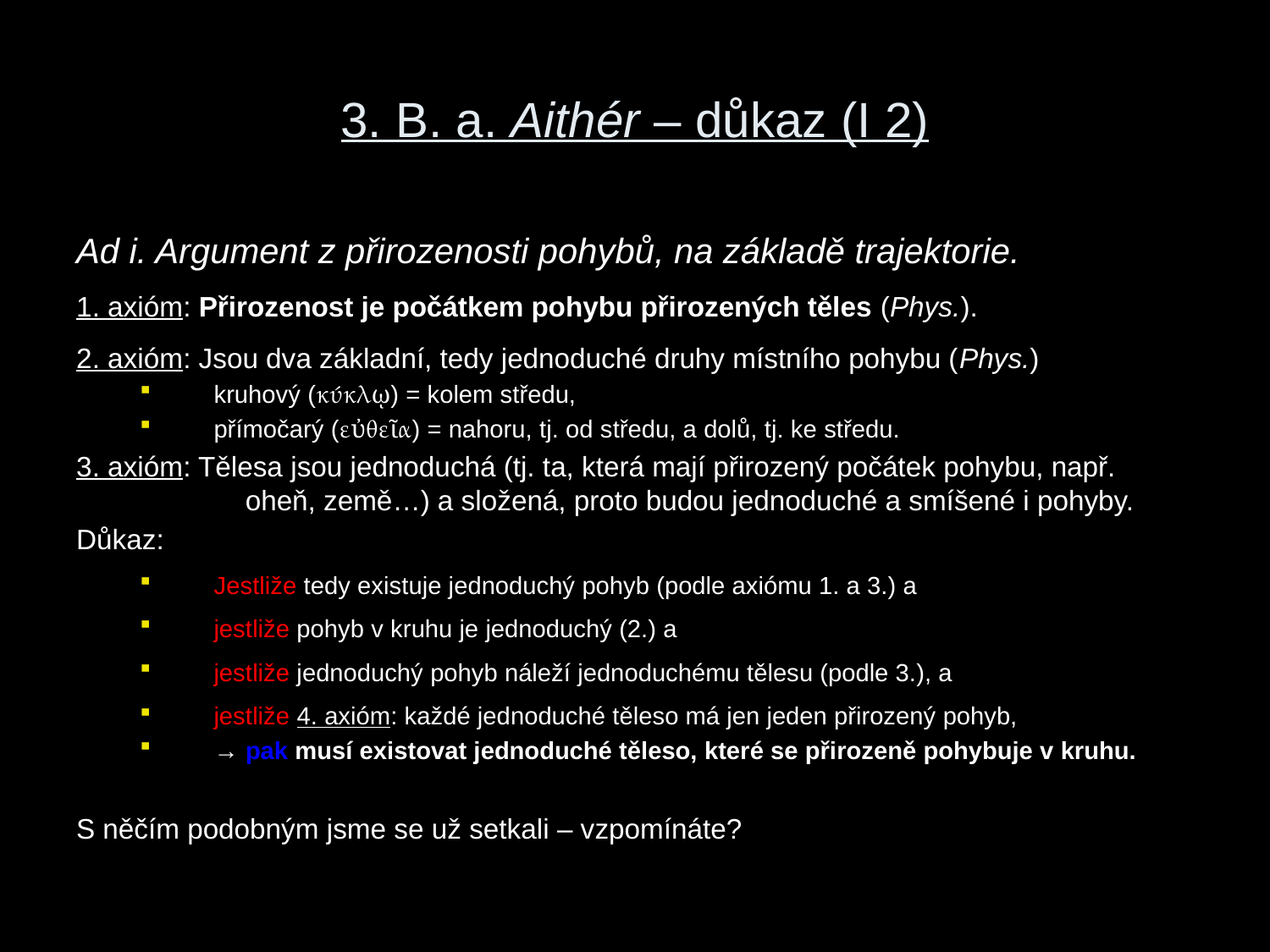

# 3. B. a. Aithér – důkaz (I 2)
Ad i. Argument z přirozenosti pohybů, na základě trajektorie.
1. axióm: Přirozenost je počátkem pohybu přirozených těles (Phys.).
2. axióm: Jsou dva základní, tedy jednoduché druhy místního pohybu (Phys.)
kruhový (κύκλῳ) = kolem středu,
přímočarý (εὐθεῖα) = nahoru, tj. od středu, a dolů, tj. ke středu.
3. axióm: Tělesa jsou jednoduchá (tj. ta, která mají přirozený počátek pohybu, např. oheň, země…) a složená, proto budou jednoduché a smíšené i pohyby.
Důkaz:
Jestliže tedy existuje jednoduchý pohyb (podle axiómu 1. a 3.) a
jestliže pohyb v kruhu je jednoduchý (2.) a
jestliže jednoduchý pohyb náleží jednoduchému tělesu (podle 3.), a
jestliže 4. axióm: každé jednoduché těleso má jen jeden přirozený pohyb,
→ pak musí existovat jednoduché těleso, které se přirozeně pohybuje v kruhu.

S něčím podobným jsme se už setkali – vzpomínáte?